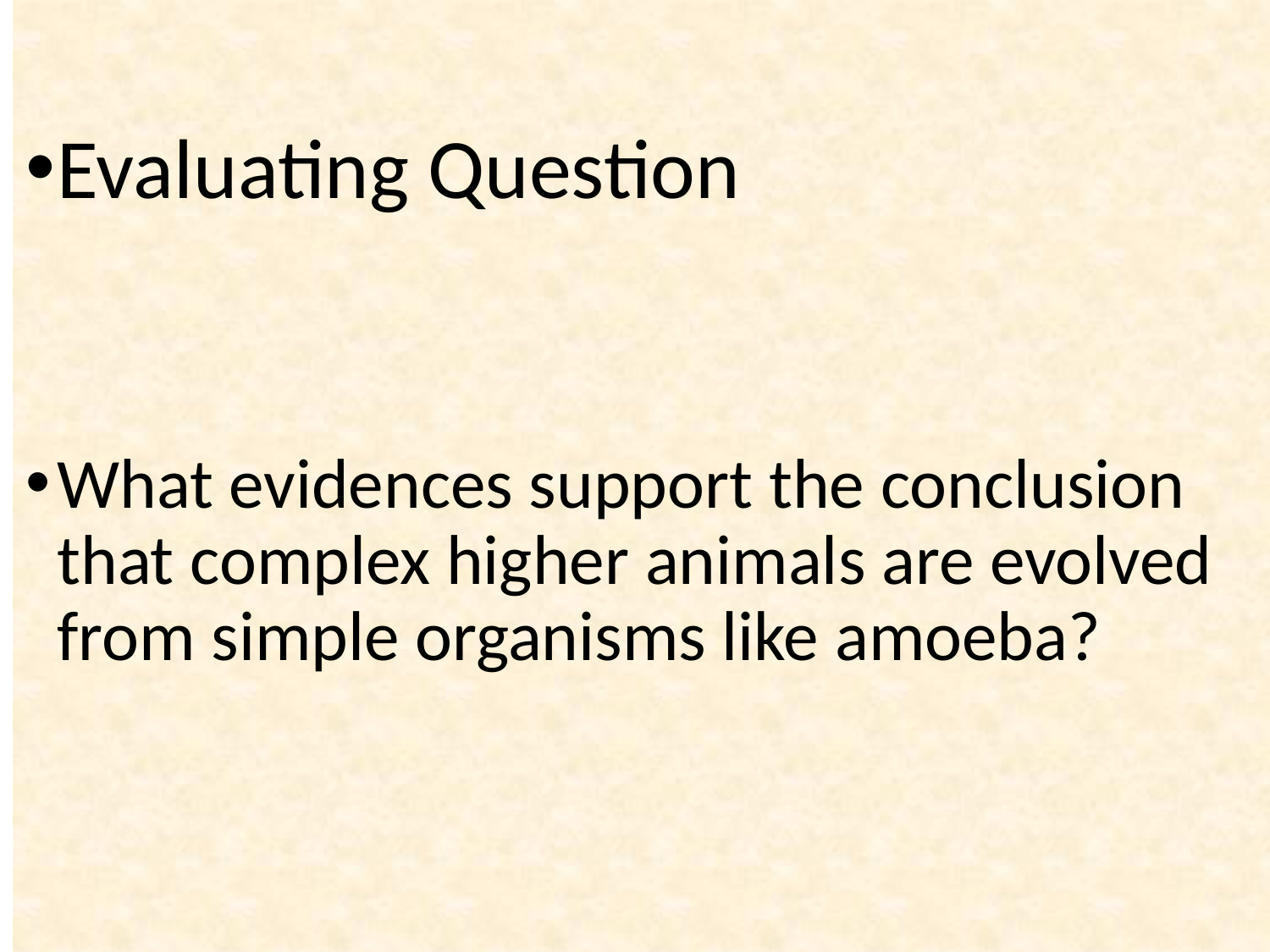

Evaluating Question

What evidences support the conclusion that complex higher animals are evolved from simple organisms like amoeba?
#